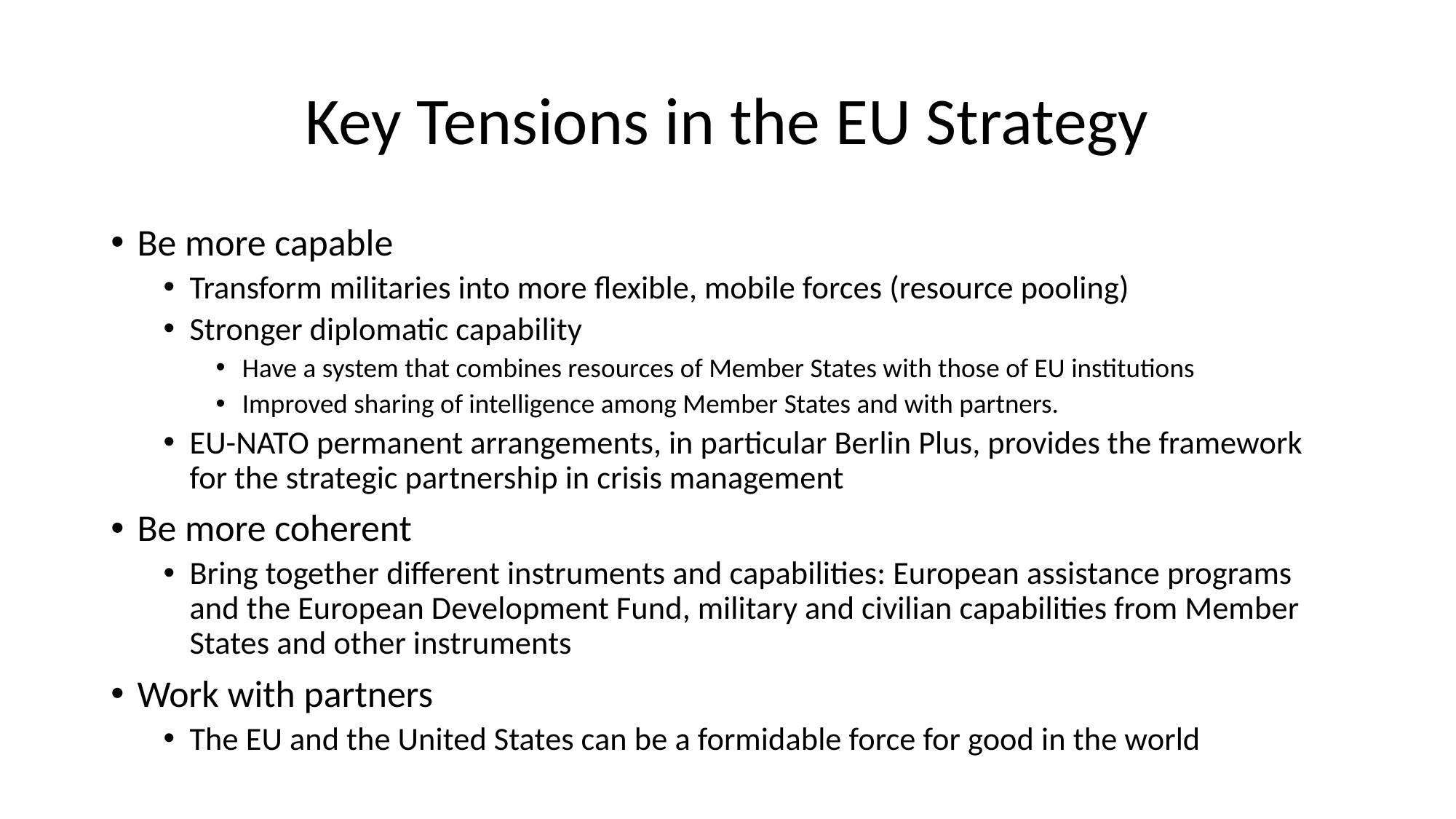

# Key Tensions in the EU Strategy
Be more capable
Transform militaries into more flexible, mobile forces (resource pooling)
Stronger diplomatic capability
Have a system that combines resources of Member States with those of EU institutions
Improved sharing of intelligence among Member States and with partners.
EU-NATO permanent arrangements, in particular Berlin Plus, provides the framework for the strategic partnership in crisis management
Be more coherent
Bring together different instruments and capabilities: European assistance programs and the European Development Fund, military and civilian capabilities from Member States and other instruments
Work with partners
The EU and the United States can be a formidable force for good in the world